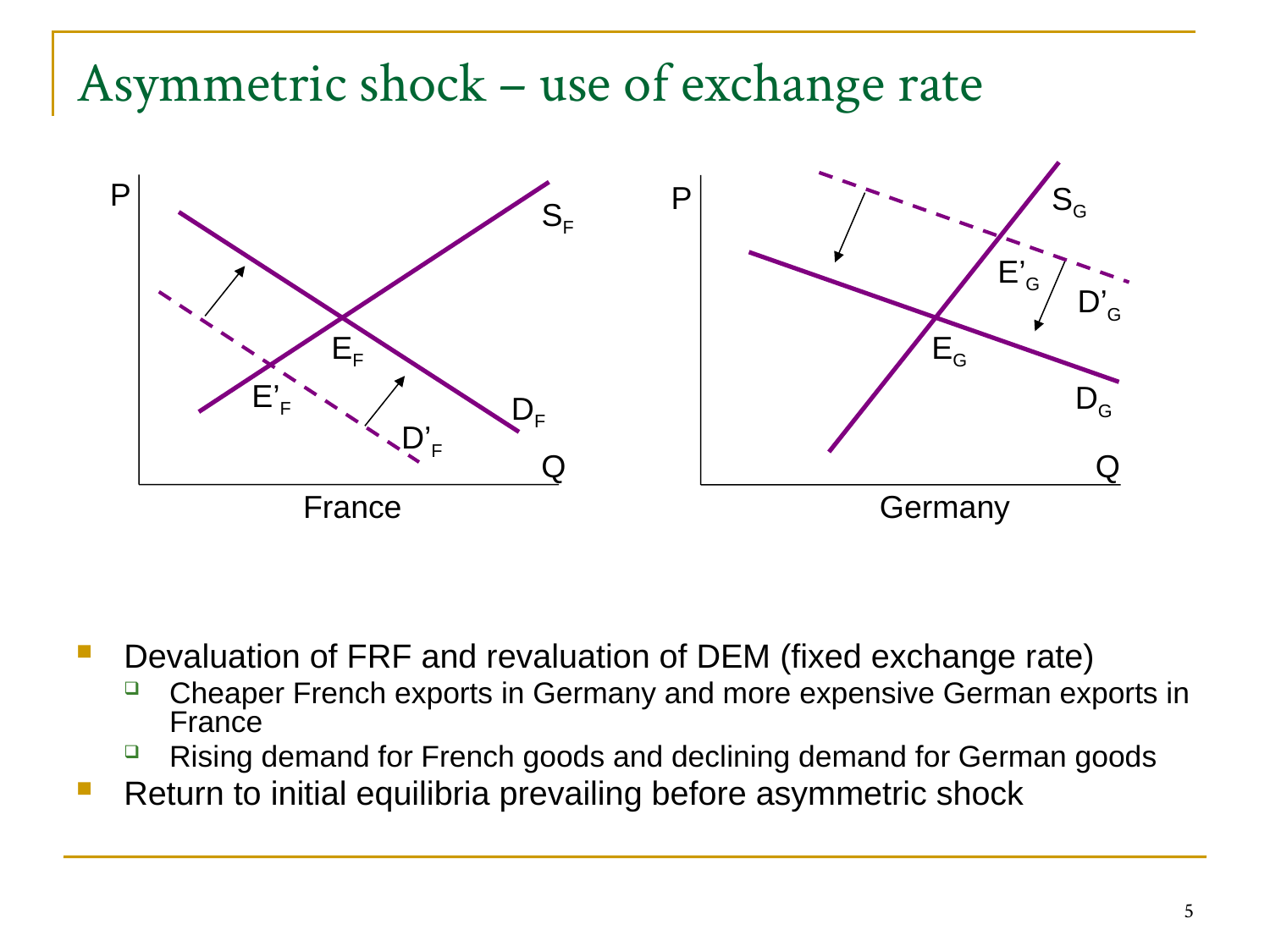

# Asymmetric shock – use of exchange rate

P
P
SG

SF

E’G

D’G

EF
EG
E’F
DG

DF
D’F
Q
Q
France
Germany

Devaluation of FRF and revaluation of DEM (fixed exchange rate)
Cheaper French exports in Germany and more expensive German exports in France
Rising demand for French goods and declining demand for German goods
Return to initial equilibria prevailing before asymmetric shock
5